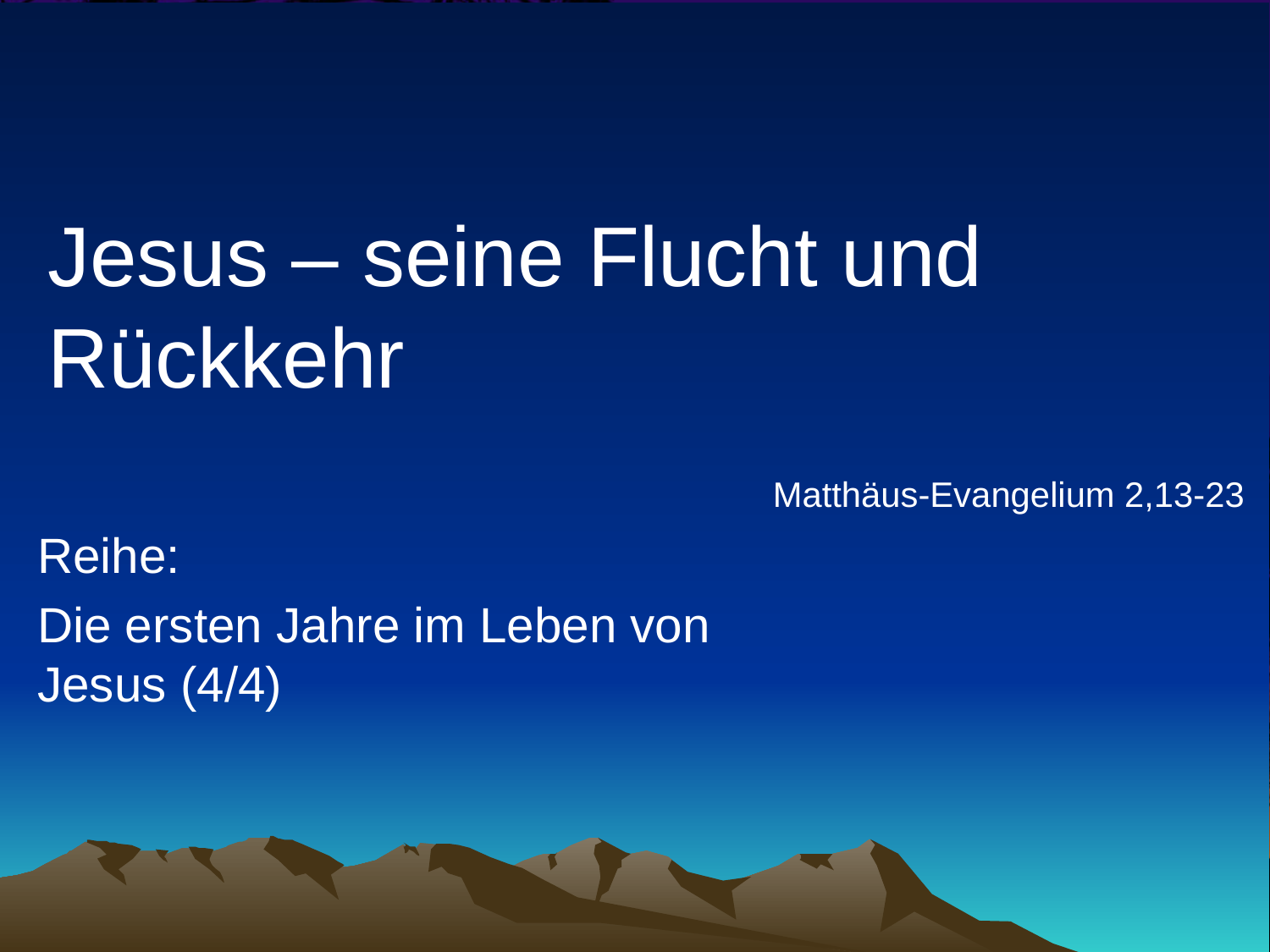

# Jesus – seine Flucht und Rückkehr
Matthäus-Evangelium 2,13-23
Reihe:
Die ersten Jahre im Leben von Jesus (4/4)